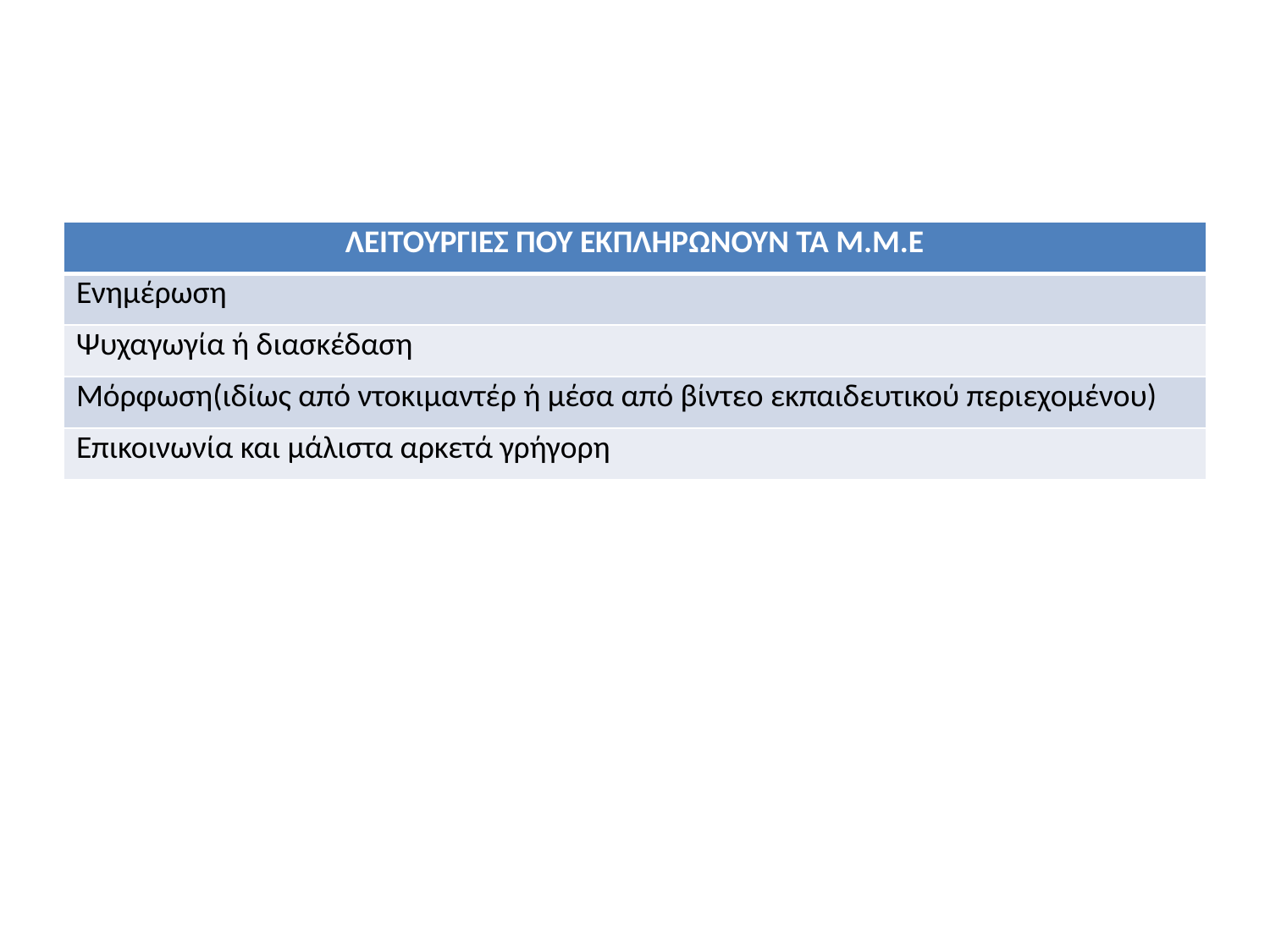

| ΛΕΙΤΟΥΡΓΙΕΣ ΠΟΥ ΕΚΠΛΗΡΩΝΟΥΝ ΤΑ Μ.Μ.Ε |
| --- |
| Ενημέρωση |
| Ψυχαγωγία ή διασκέδαση |
| Μόρφωση(ιδίως από ντοκιμαντέρ ή μέσα από βίντεο εκπαιδευτικού περιεχομένου) |
| Επικοινωνία και μάλιστα αρκετά γρήγορη |